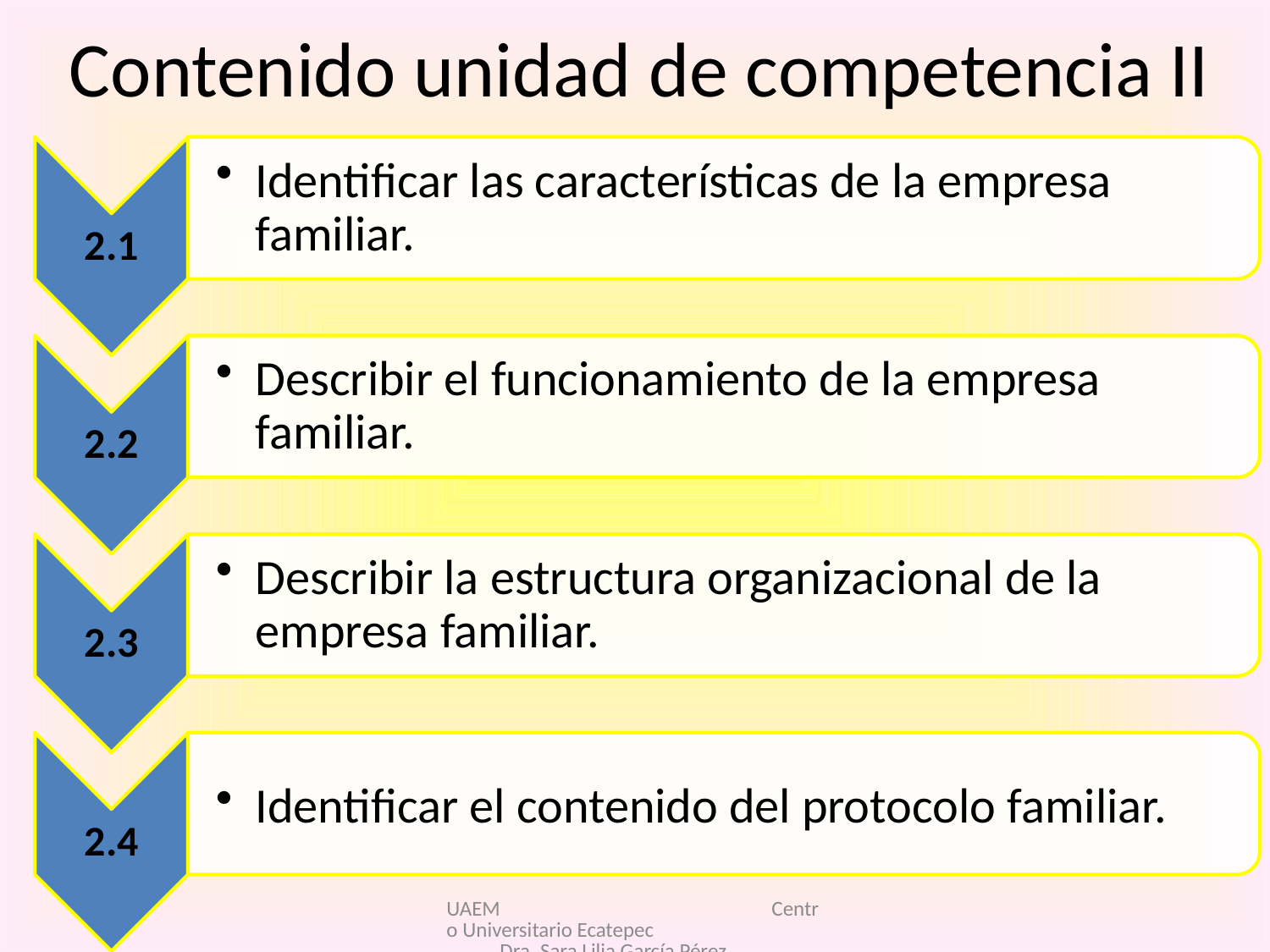

# Contenido unidad de competencia II
2.1
Identificar las características de la empresa familiar.
2.2
Describir el funcionamiento de la empresa familiar.
2.3
Describir la estructura organizacional de la empresa familiar.
2.4

Identificar el contenido del protocolo familiar.

UAEM                                                        Centro Universitario Ecatepec                                             Dra. Sara Lilia García Pérez